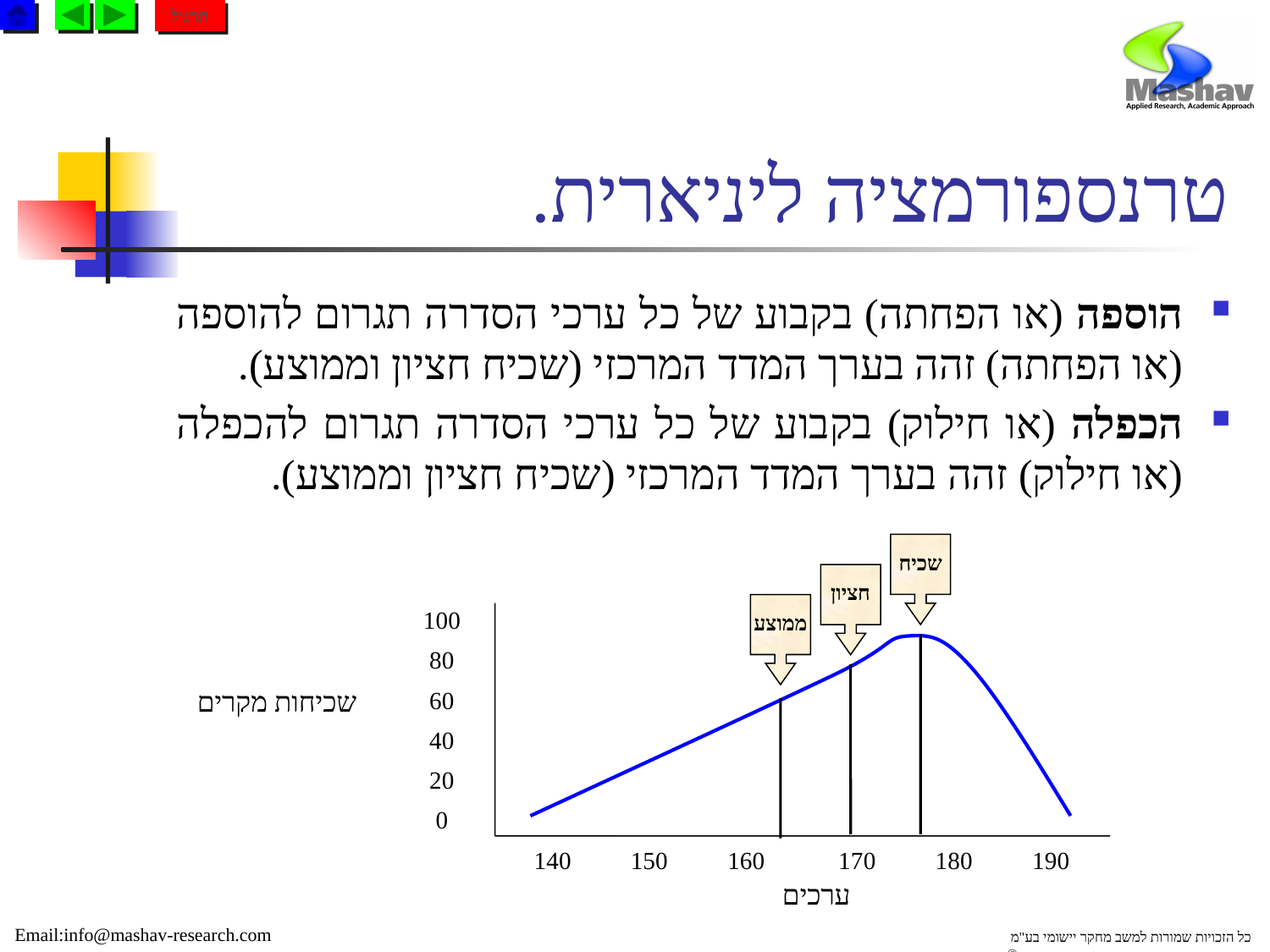

תרגול
# טרנספורמציה ליניארית.
הוספה (או הפחתה) בקבוע של כל ערכי הסדרה תגרום להוספה (או הפחתה) זהה בערך המדד המרכזי (שכיח חציון וממוצע).
הכפלה (או חילוק) בקבוע של כל ערכי הסדרה תגרום להכפלה (או חילוק) זהה בערך המדד המרכזי (שכיח חציון וממוצע).
שכיח
חציון
ממוצע

100
80
60
40
20
0
140
150
160
170
180
190
שכיחות מקרים

ערכים